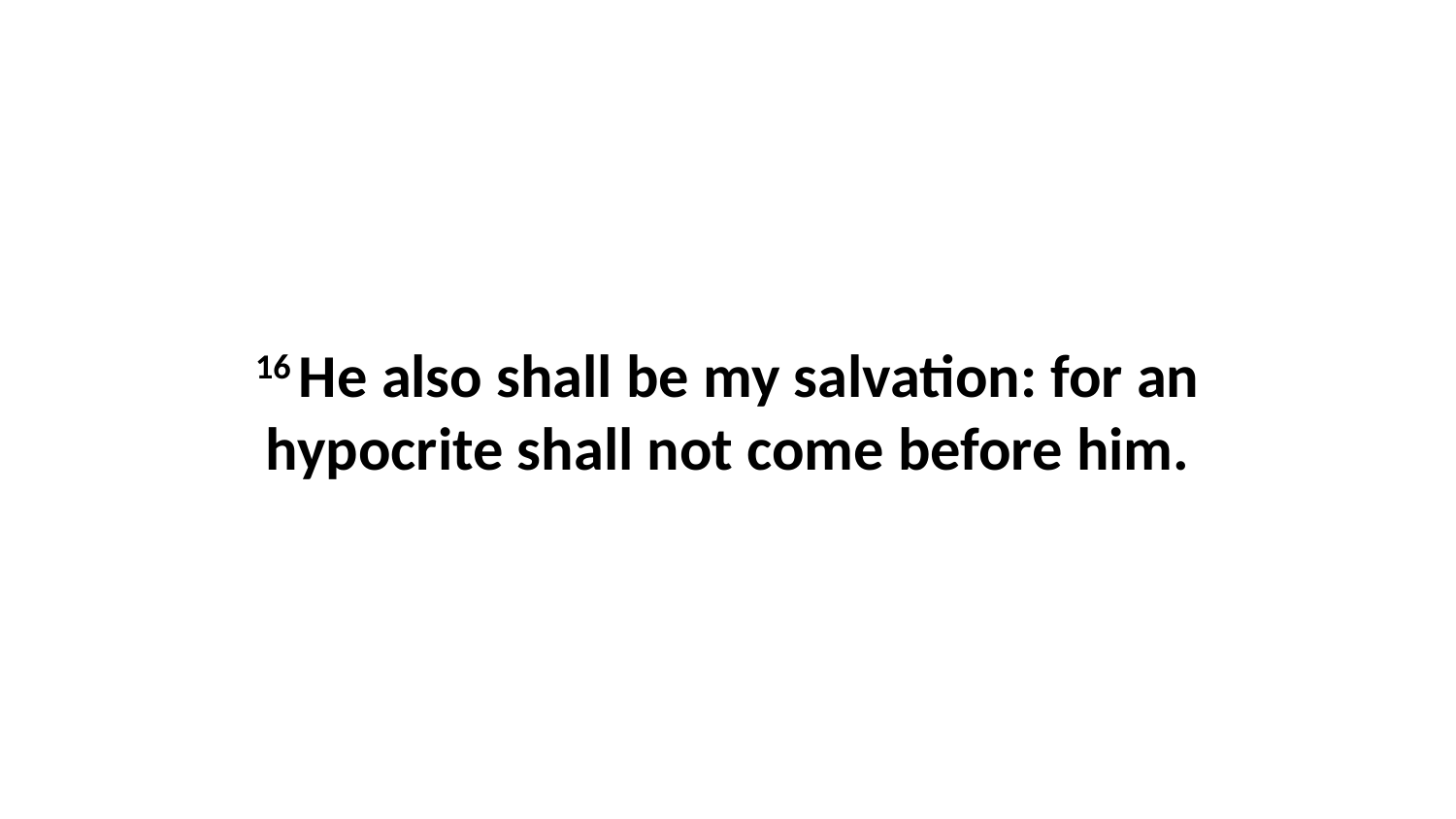

16 He also shall be my salvation: for an hypocrite shall not come before him.